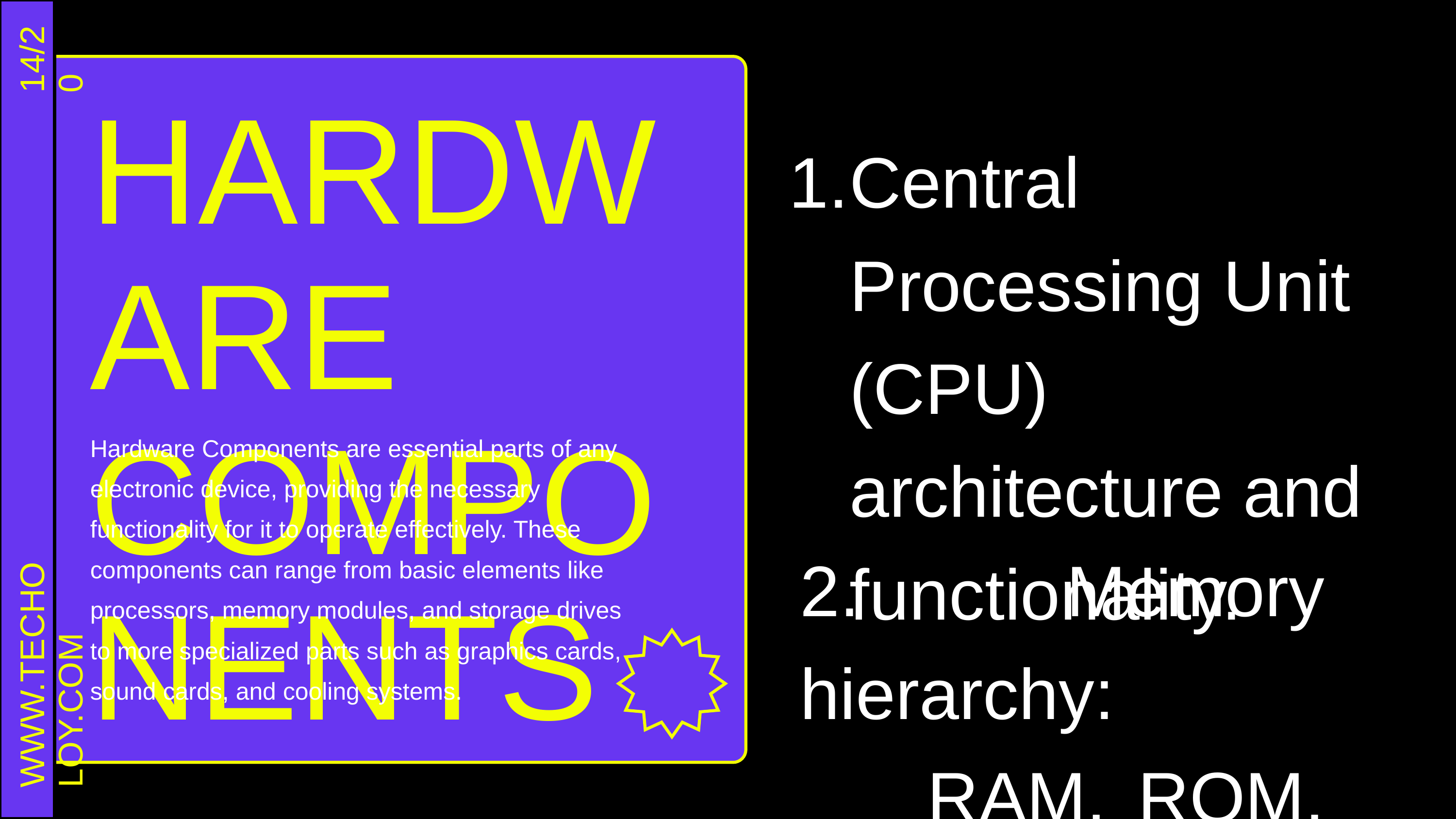

14/20
WWW.TECHOLOY.COM

HARDWARE COMPONENTS
Central Processing Unit (CPU) architecture and functionality.
Hardware Components are essential parts of any electronic device, providing the necessary functionality for it to operate effectively. These components can range from basic elements like processors, memory modules, and storage drives to more specialized parts such as graphics cards, sound cards, and cooling systems.
2. Memory hierarchy:
    RAM, ROM, Cache.